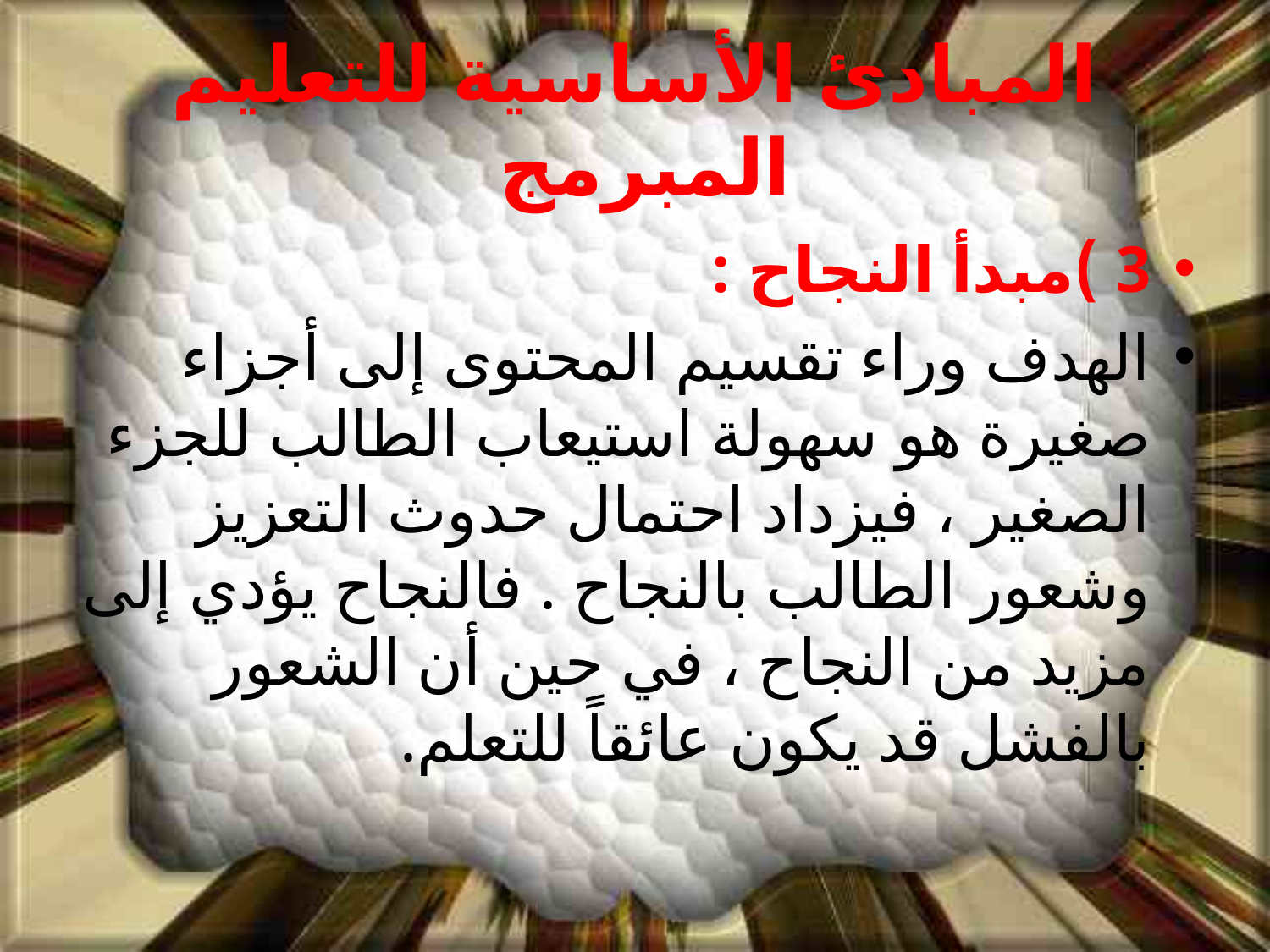

# المبادئ الأساسية للتعليم المبرمج
3 )مبدأ النجاح :
الهدف وراء تقسيم المحتوى إلى أجزاء صغيرة هو سهولة استيعاب الطالب للجزء الصغير ، فيزداد احتمال حدوث التعزيز وشعور الطالب بالنجاح . فالنجاح يؤدي إلى مزيد من النجاح ، في حين أن الشعور بالفشل قد يكون عائقاً للتعلم.